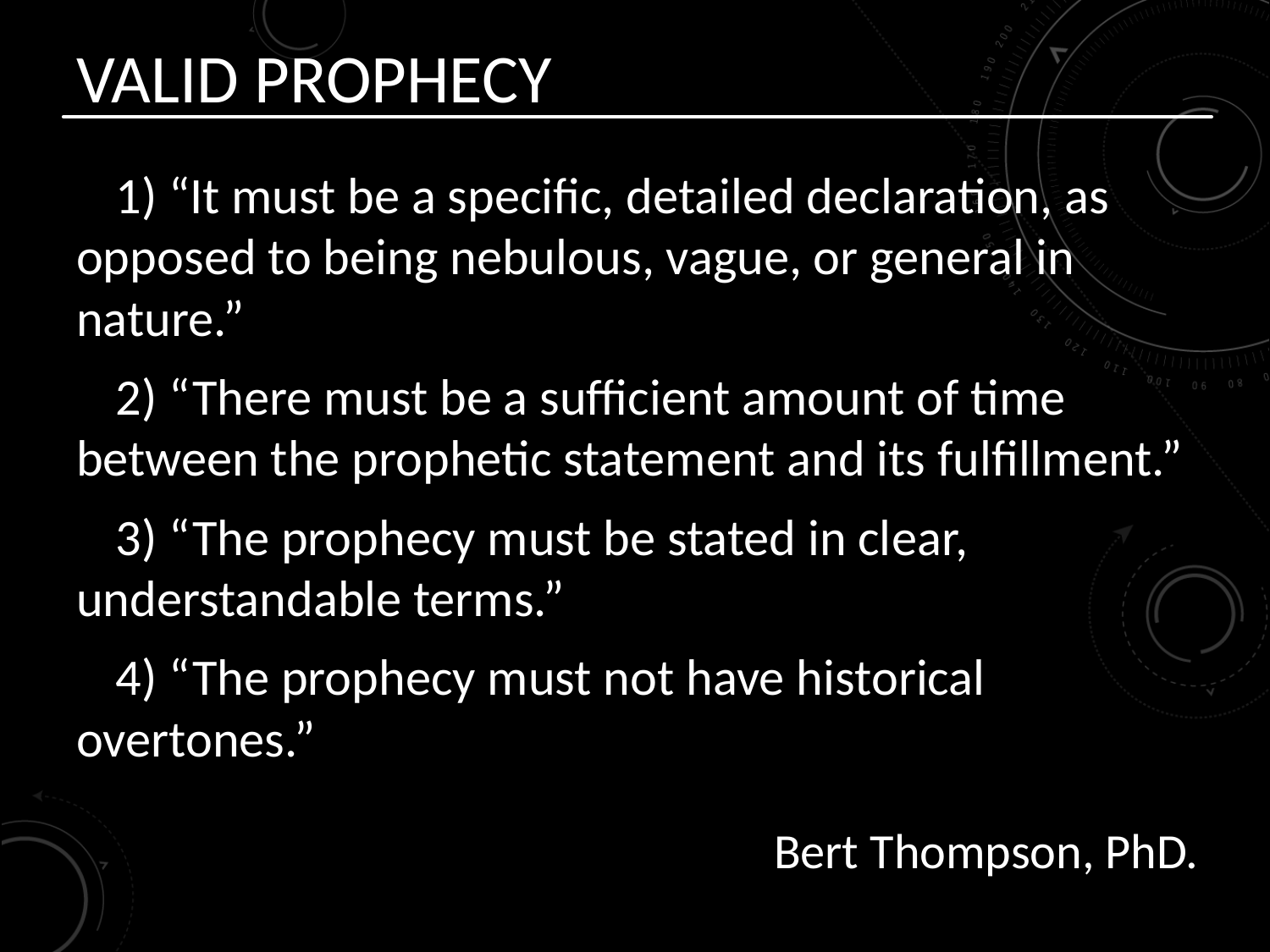

# Valid Prophecy
1) “It must be a specific, detailed declaration, as opposed to being nebulous, vague, or general in nature.”
2) “There must be a sufficient amount of time between the prophetic statement and its fulfillment.”
3) “The prophecy must be stated in clear, understandable terms.”
4) “The prophecy must not have historical overtones.”

Bert Thompson, PhD.